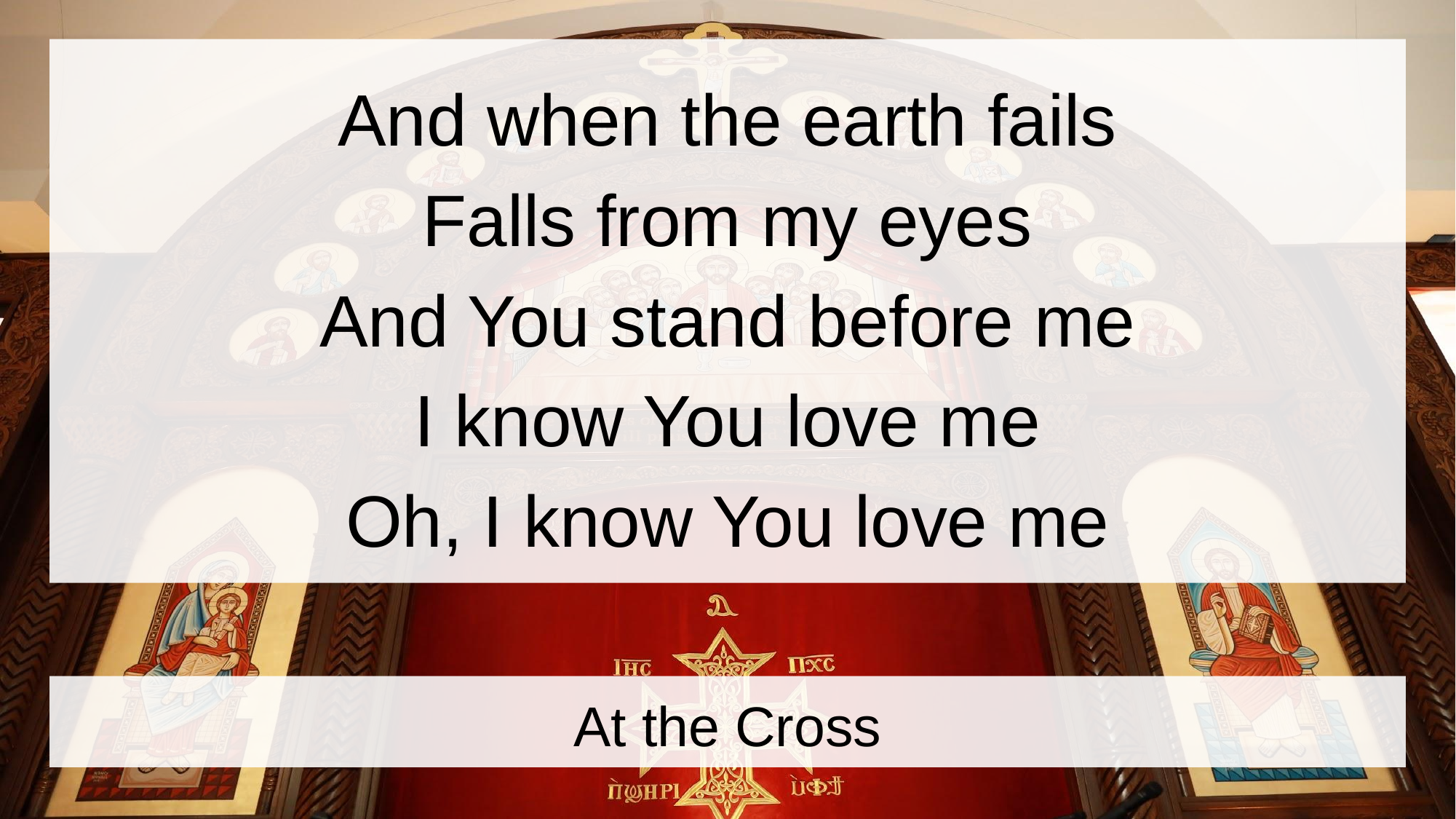

And when the earth fails
Falls from my eyes
And You stand before me
I know You love me
Oh, I know You love me
# At the Cross